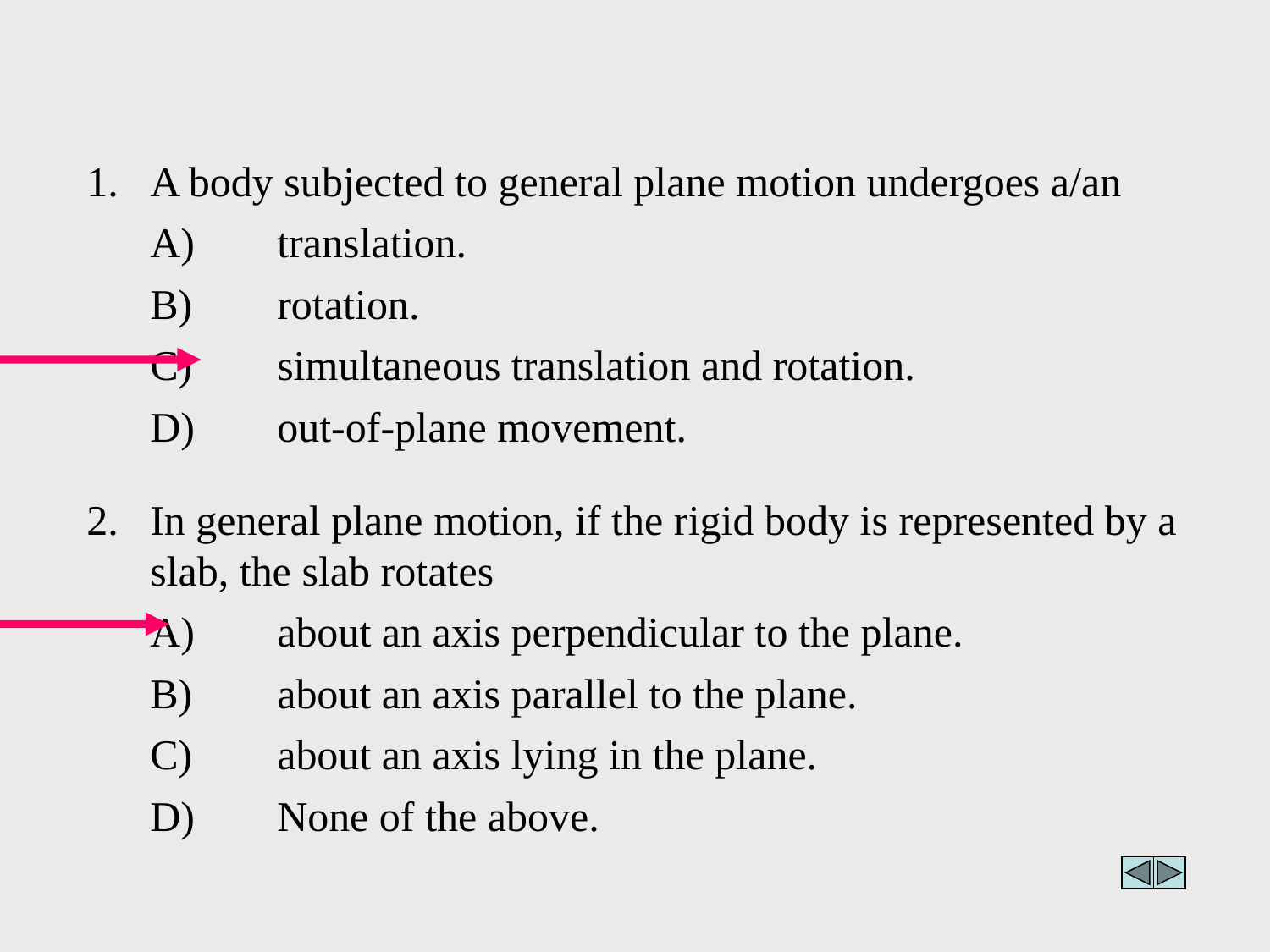

1.	A body subjected to general plane motion undergoes a/an
	A)	translation.
	B)	rotation.
	C)	simultaneous translation and rotation.
	D)	out-of-plane movement.

2.	In general plane motion, if the rigid body is represented by a slab, the slab rotates
	A)	about an axis perpendicular to the plane.
	B)	about an axis parallel to the plane.
	C)	about an axis lying in the plane.
	D)	None of the above.